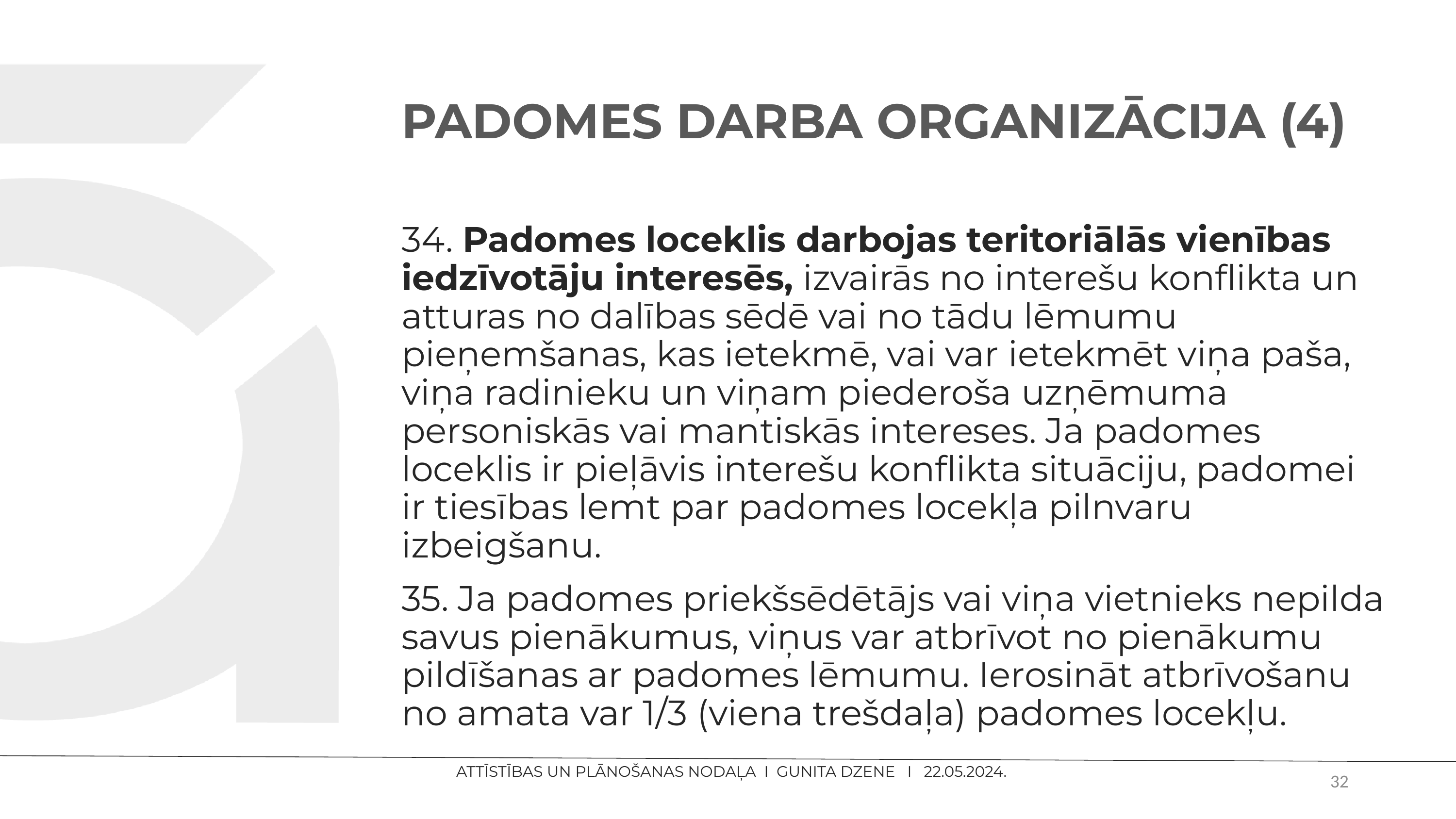

# PADOMES DARBA ORGANIZĀCIJA (4)
34. Padomes loceklis darbojas teritoriālās vienības iedzīvotāju interesēs, izvairās no interešu konflikta un atturas no dalības sēdē vai no tādu lēmumu pieņemšanas, kas ietekmē, vai var ietekmēt viņa paša, viņa radinieku un viņam piederoša uzņēmuma personiskās vai mantiskās intereses. Ja padomes loceklis ir pieļāvis interešu konflikta situāciju, padomei ir tiesības lemt par padomes locekļa pilnvaru izbeigšanu.
35. Ja padomes priekšsēdētājs vai viņa vietnieks nepilda savus pienākumus, viņus var atbrīvot no pienākumu pildīšanas ar padomes lēmumu. Ierosināt atbrīvošanu no amata var 1/3 (viena trešdaļa) padomes locekļu.

32
ATTĪSTĪBAS UN PLĀNOŠANAS NODAĻA  I  GUNITA DZENE   I   22.05.2024.